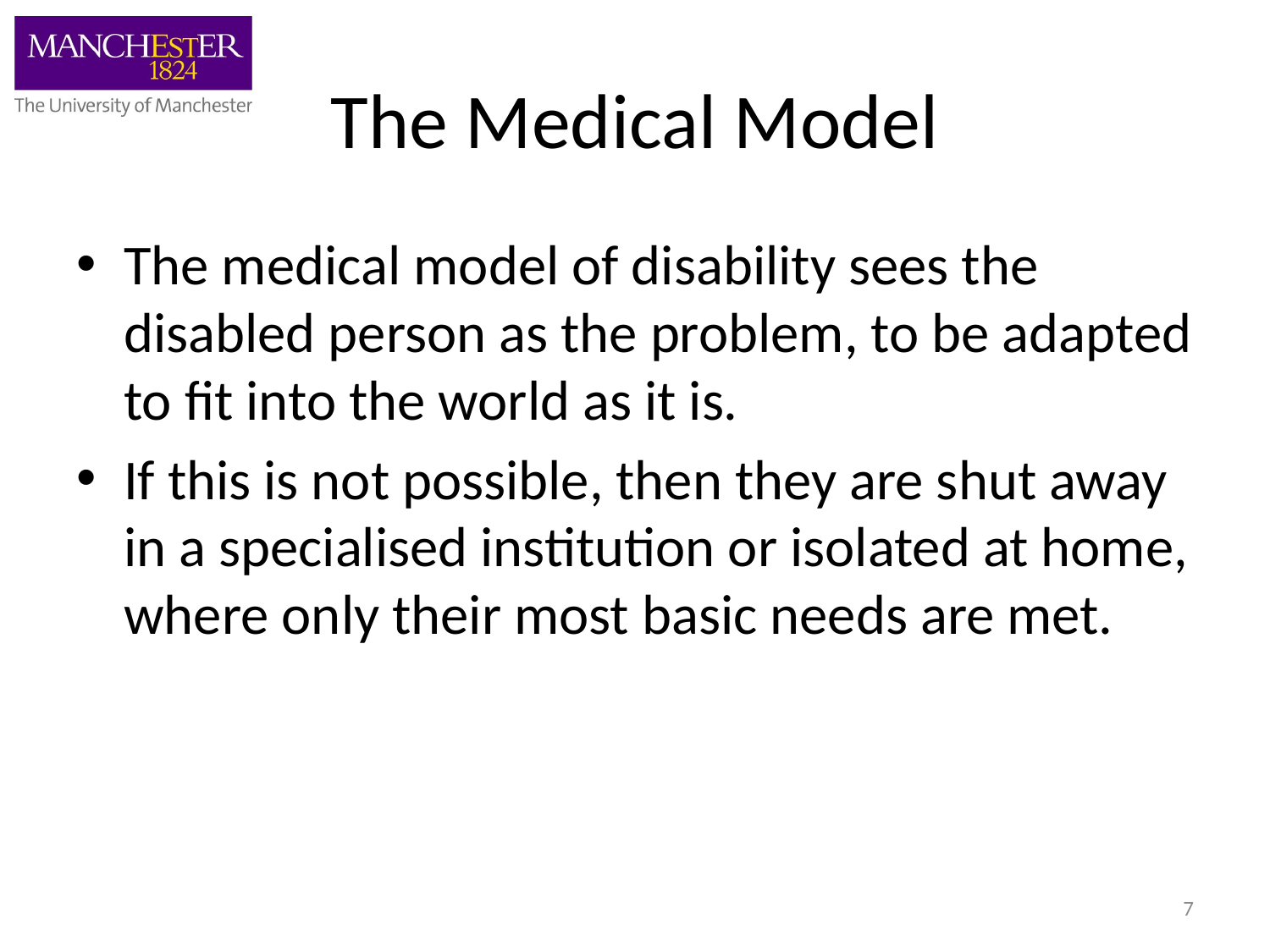

# The Medical Model
The medical model of disability sees the disabled person as the problem, to be adapted to fit into the world as it is.
If this is not possible, then they are shut away in a specialised institution or isolated at home, where only their most basic needs are met.

7